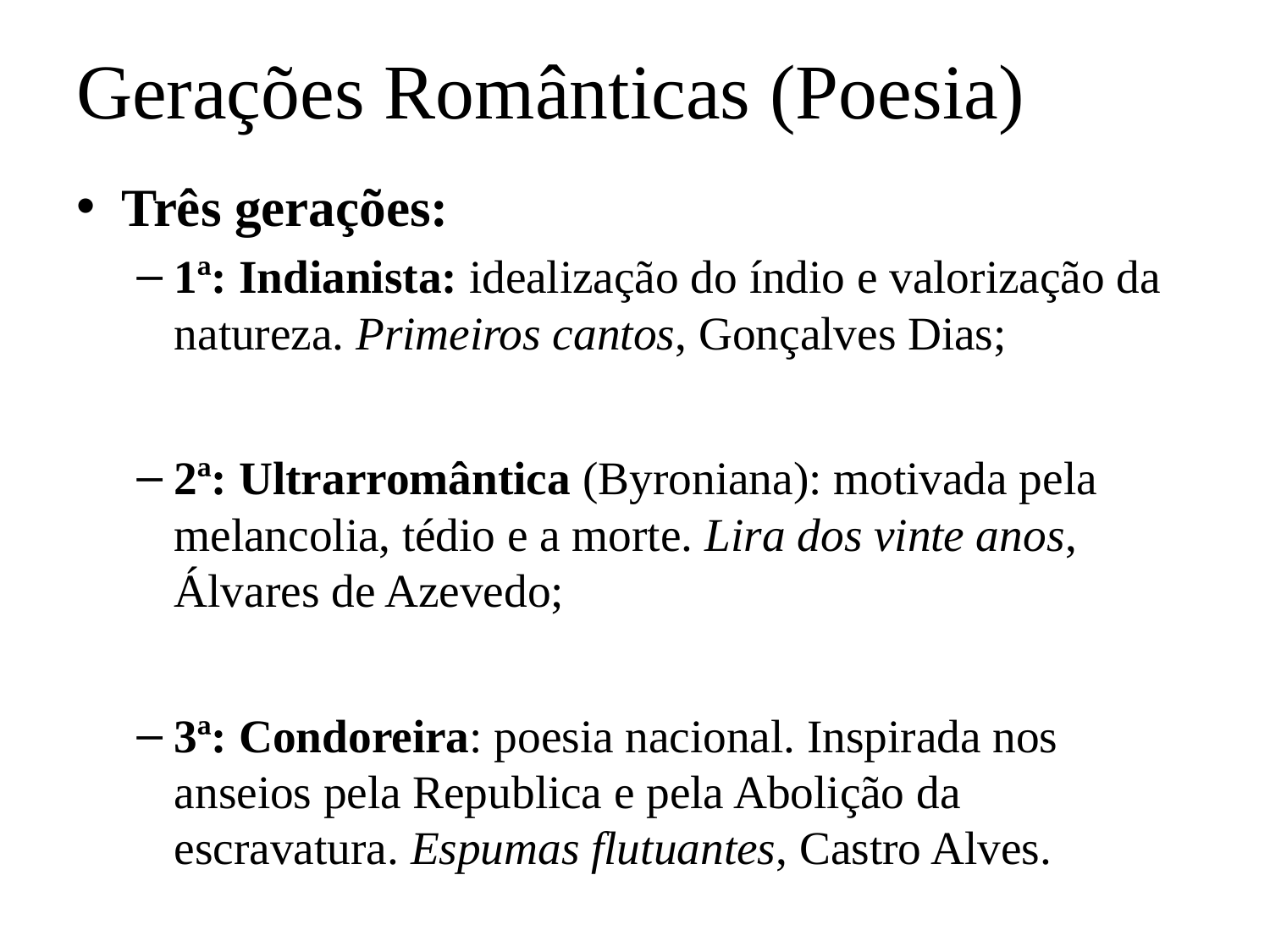

# Gerações Românticas (Poesia)
Três gerações:
1ª: Indianista: idealização do índio e valorização da natureza. Primeiros cantos, Gonçalves Dias;

2ª: Ultrarromântica (Byroniana): motivada pela melancolia, tédio e a morte. Lira dos vinte anos, Álvares de Azevedo;

3ª: Condoreira: poesia nacional. Inspirada nos anseios pela Republica e pela Abolição da escravatura. Espumas flutuantes, Castro Alves.